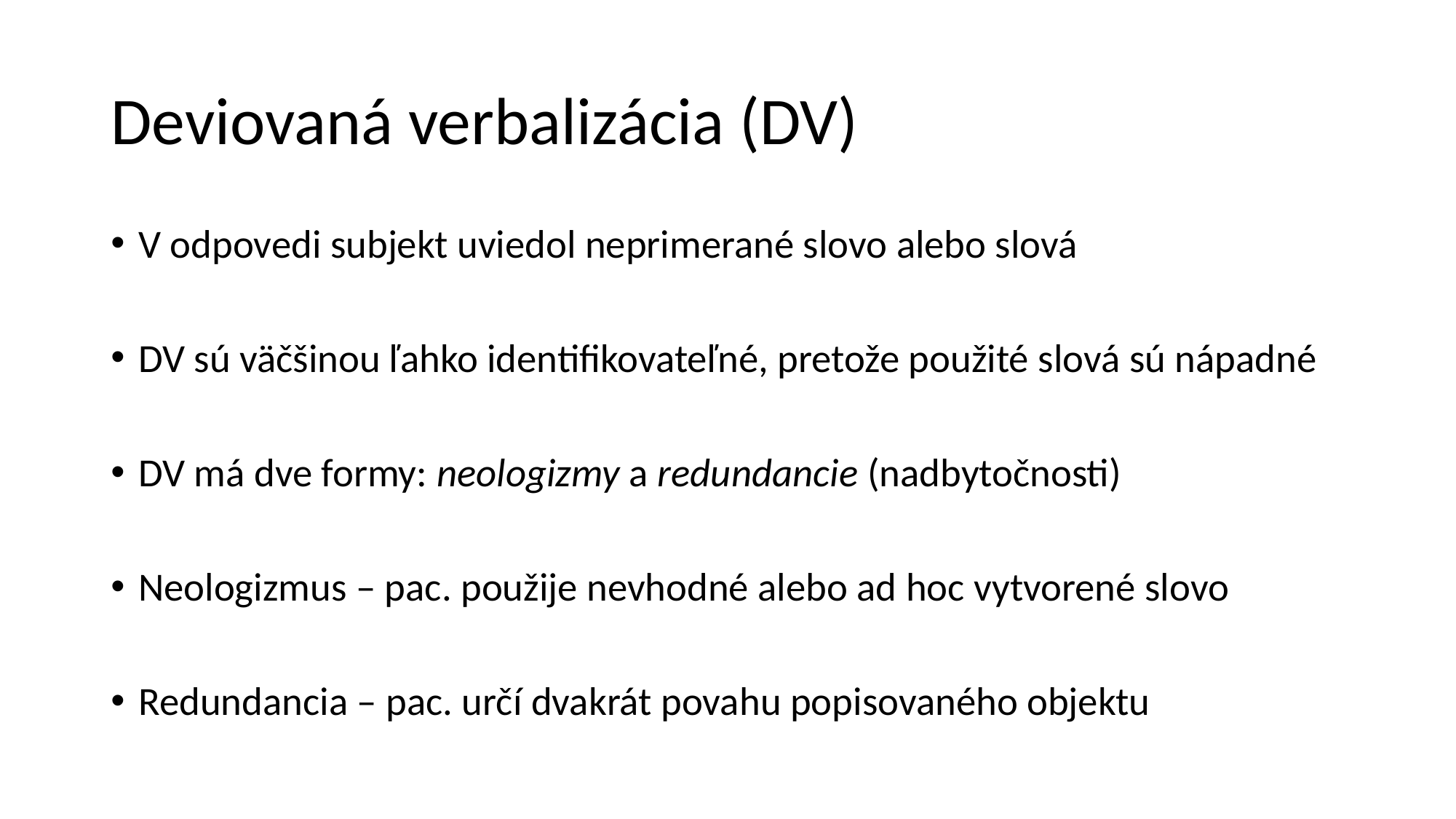

# Deviovaná verbalizácia (DV)
V odpovedi subjekt uviedol neprimerané slovo alebo slová

DV sú väčšinou ľahko identifikovateľné, pretože použité slová sú nápadné

DV má dve formy: neologizmy a redundancie (nadbytočnosti)

Neologizmus – pac. použije nevhodné alebo ad hoc vytvorené slovo

Redundancia – pac. určí dvakrát povahu popisovaného objektu